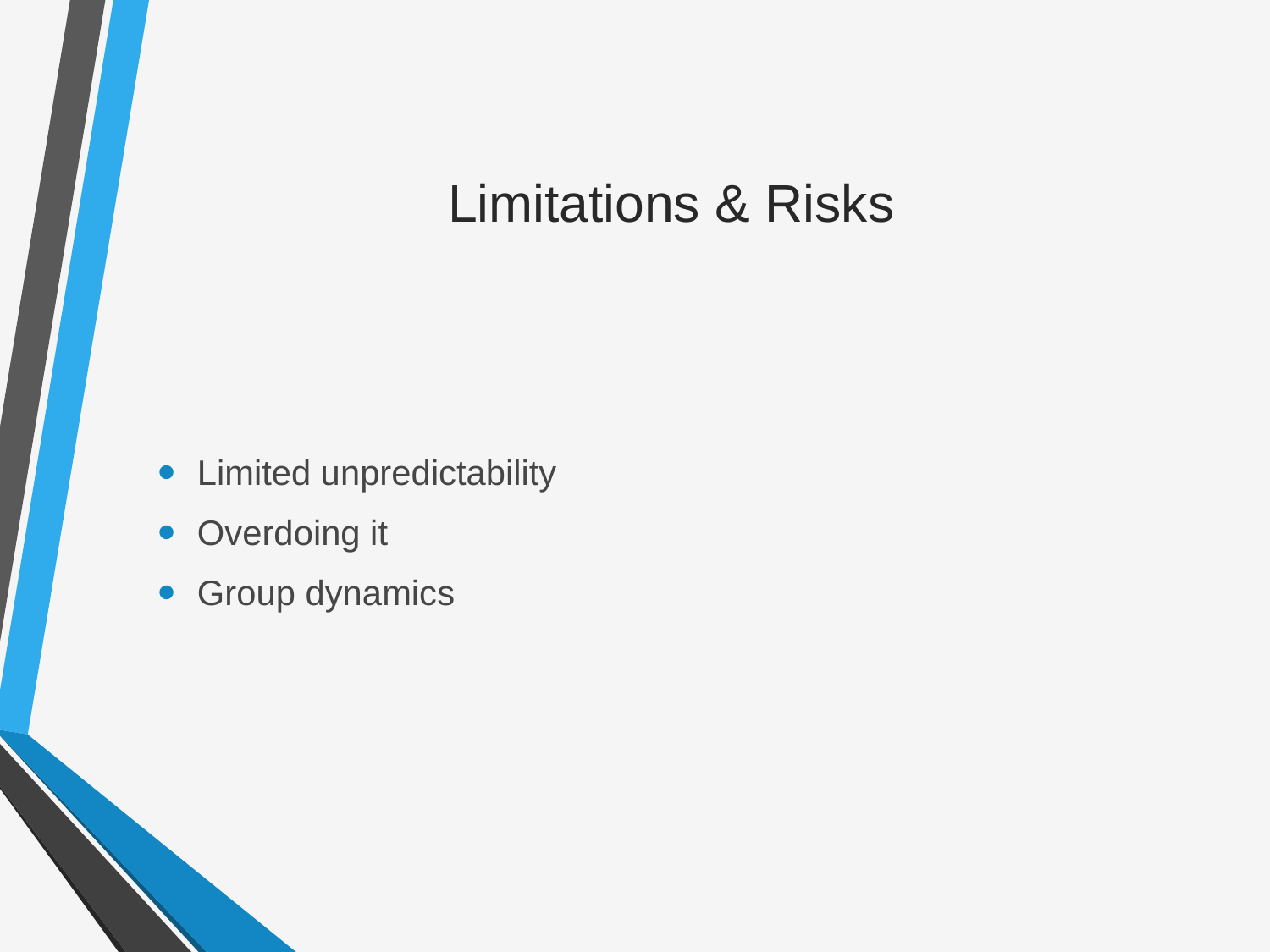

# Limitations & Risks

Limited unpredictability
Overdoing it
Group dynamics